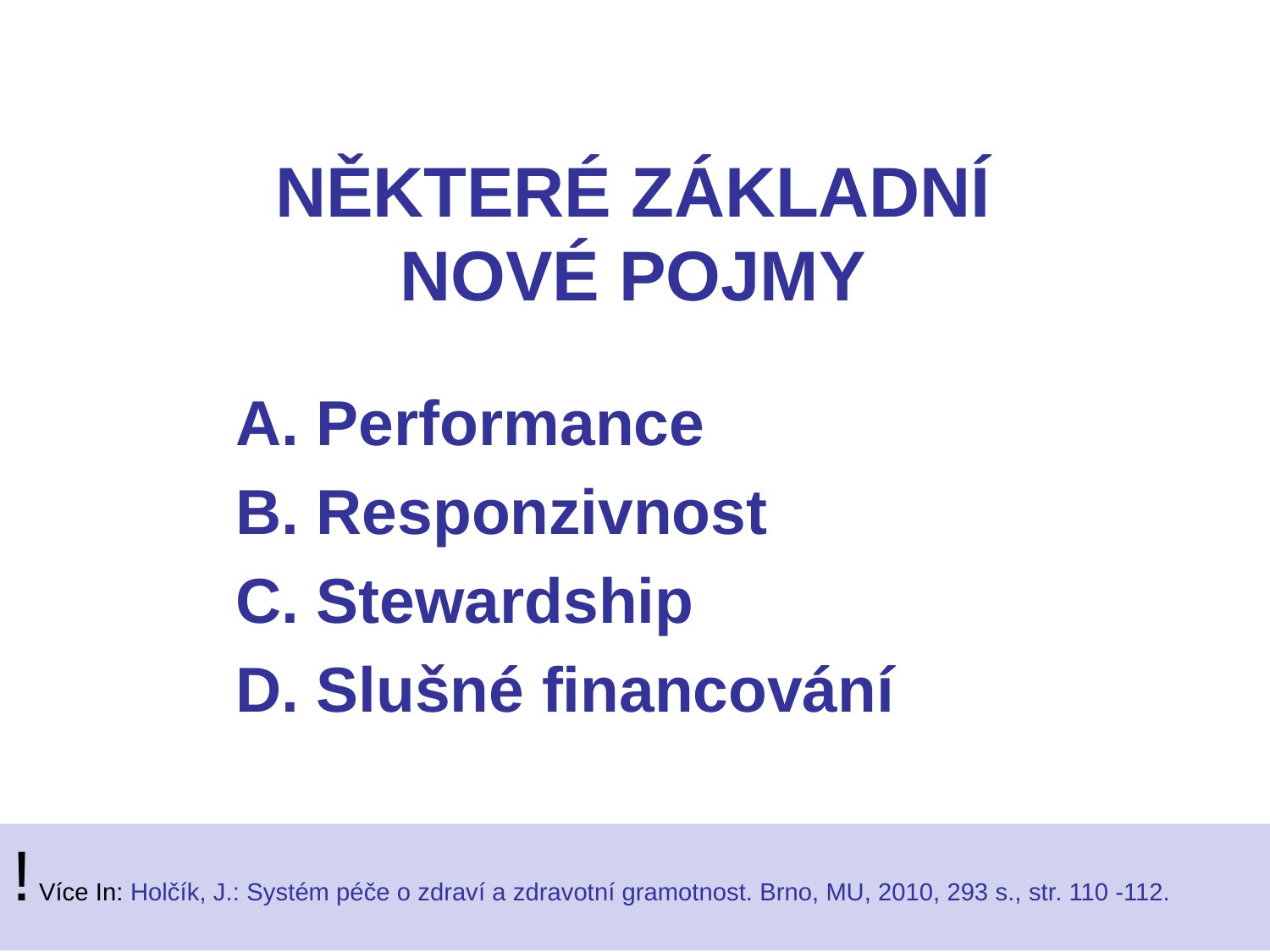

# NĚKTERÉ ZÁKLADNÍ NOVÉ POJMY
A. Performance
B. Responzivnost
C. Stewardship
D. Slušné financování

! Více In: Holčík, J.: Systém péče o zdraví a zdravotní gramotnost. Brno, MU, 2010, 293 s., str. 110 -112.